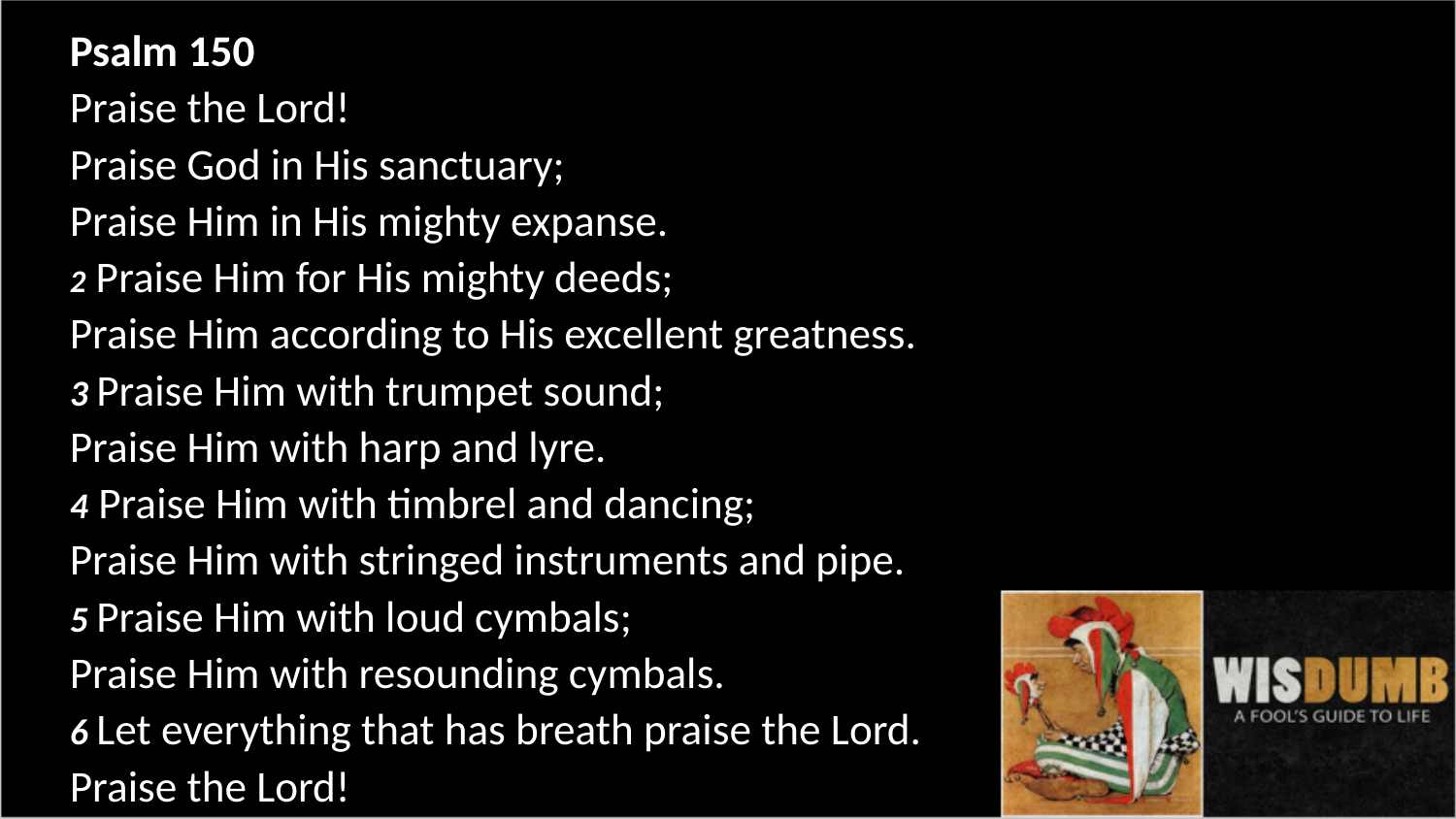

Psalm 150
Praise the Lord!
Praise God in His sanctuary;
Praise Him in His mighty expanse.
2 Praise Him for His mighty deeds;
Praise Him according to His excellent greatness.
3 Praise Him with trumpet sound;
Praise Him with harp and lyre.
4 Praise Him with timbrel and dancing;
Praise Him with stringed instruments and pipe.
5 Praise Him with loud cymbals;
Praise Him with resounding cymbals.
6 Let everything that has breath praise the Lord.
Praise the Lord!